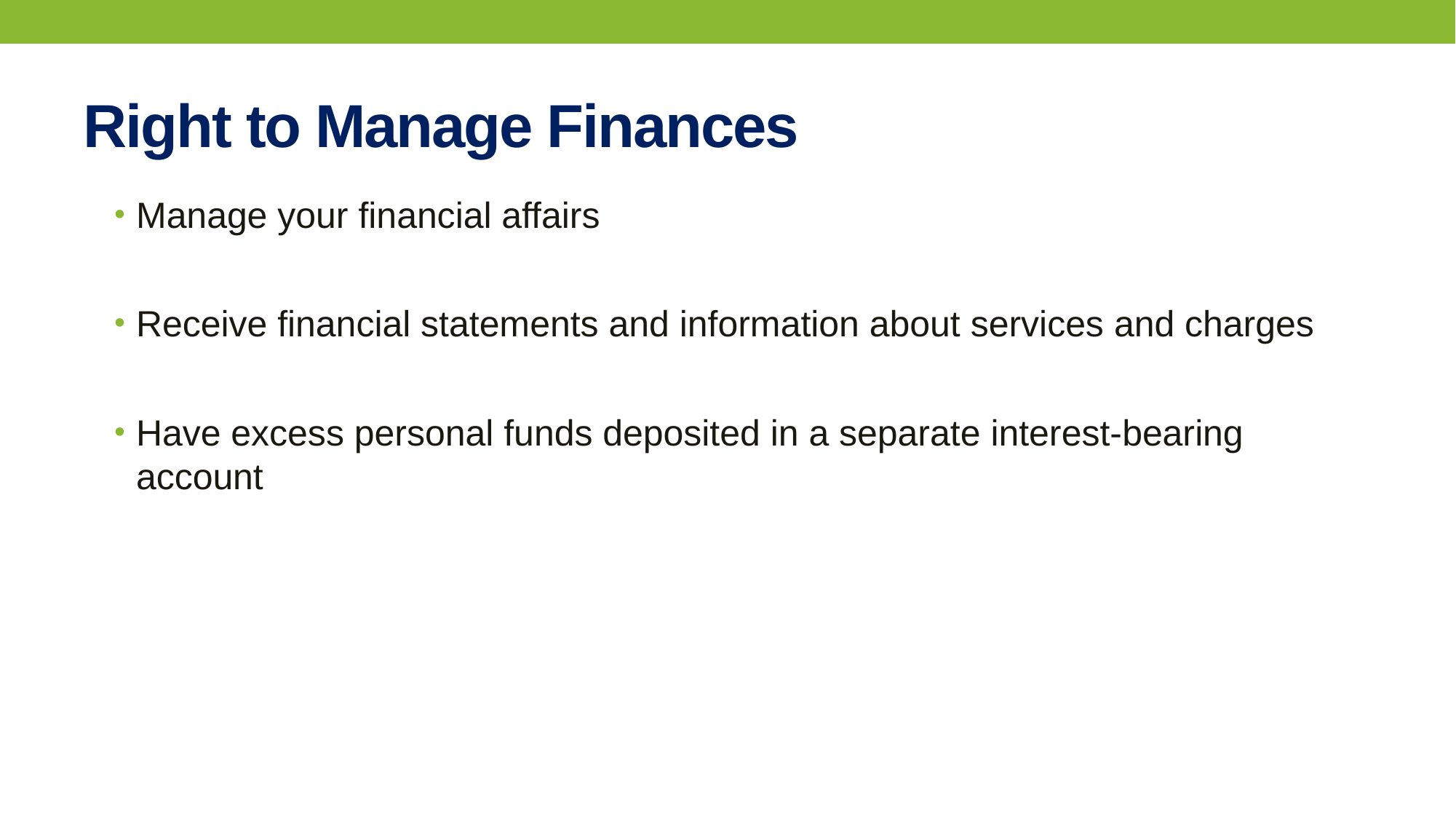

# Right to Manage Finances

Manage your financial affairs

Receive financial statements and information about services and charges

Have excess personal funds deposited in a separate interest-bearing account